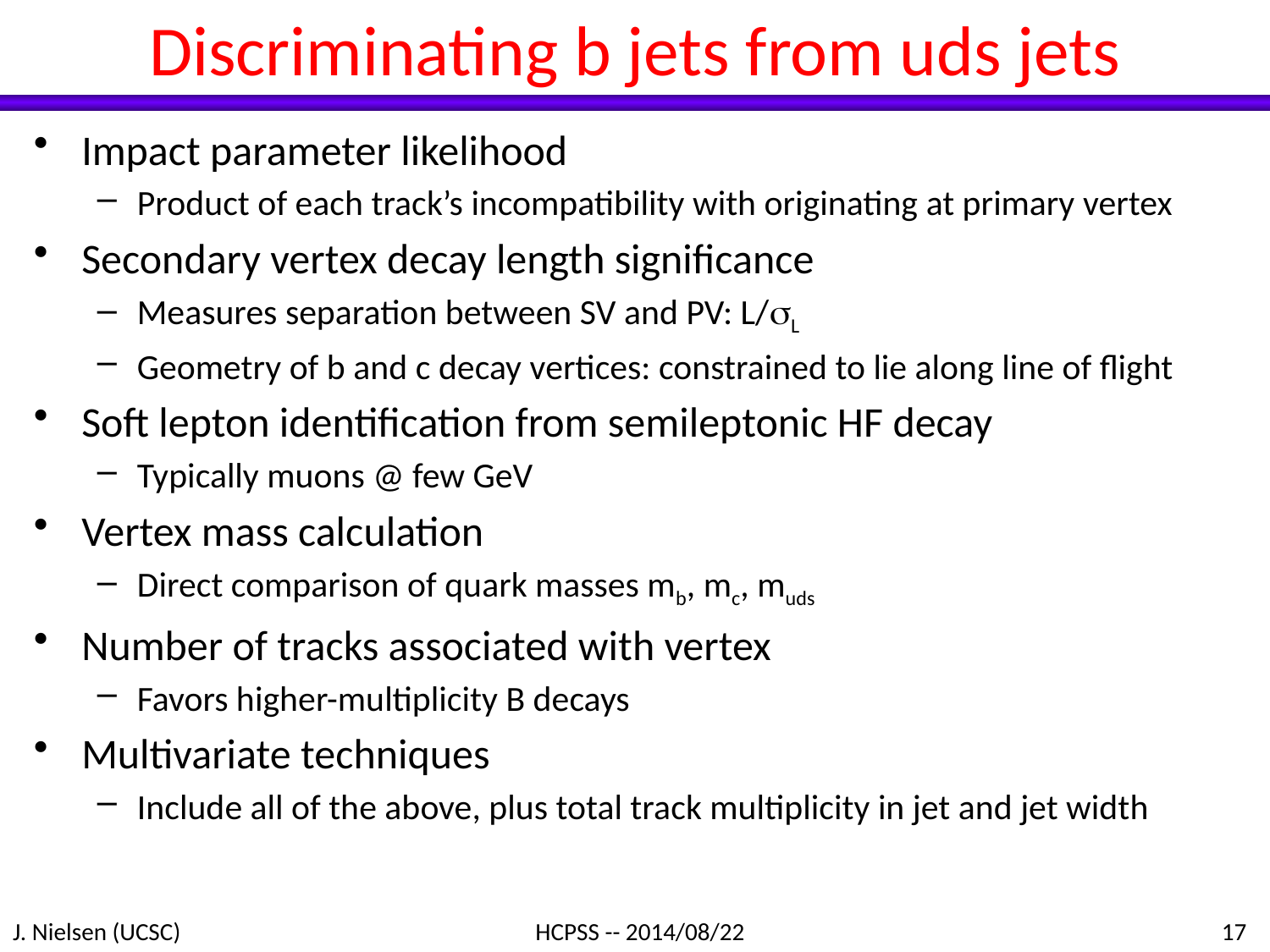

# Discriminating b jets from uds jets
Impact parameter likelihood
Product of each track’s incompatibility with originating at primary vertex
Secondary vertex decay length significance
Measures separation between SV and PV: L/σL
Geometry of b and c decay vertices: constrained to lie along line of flight
Soft lepton identification from semileptonic HF decay
Typically muons @ few GeV
Vertex mass calculation
Direct comparison of quark masses mb, mc, muds
Number of tracks associated with vertex
Favors higher-multiplicity B decays
Multivariate techniques
Include all of the above, plus total track multiplicity in jet and jet width
J. Nielsen (UCSC)
HCPSS -- 2014/08/22
17